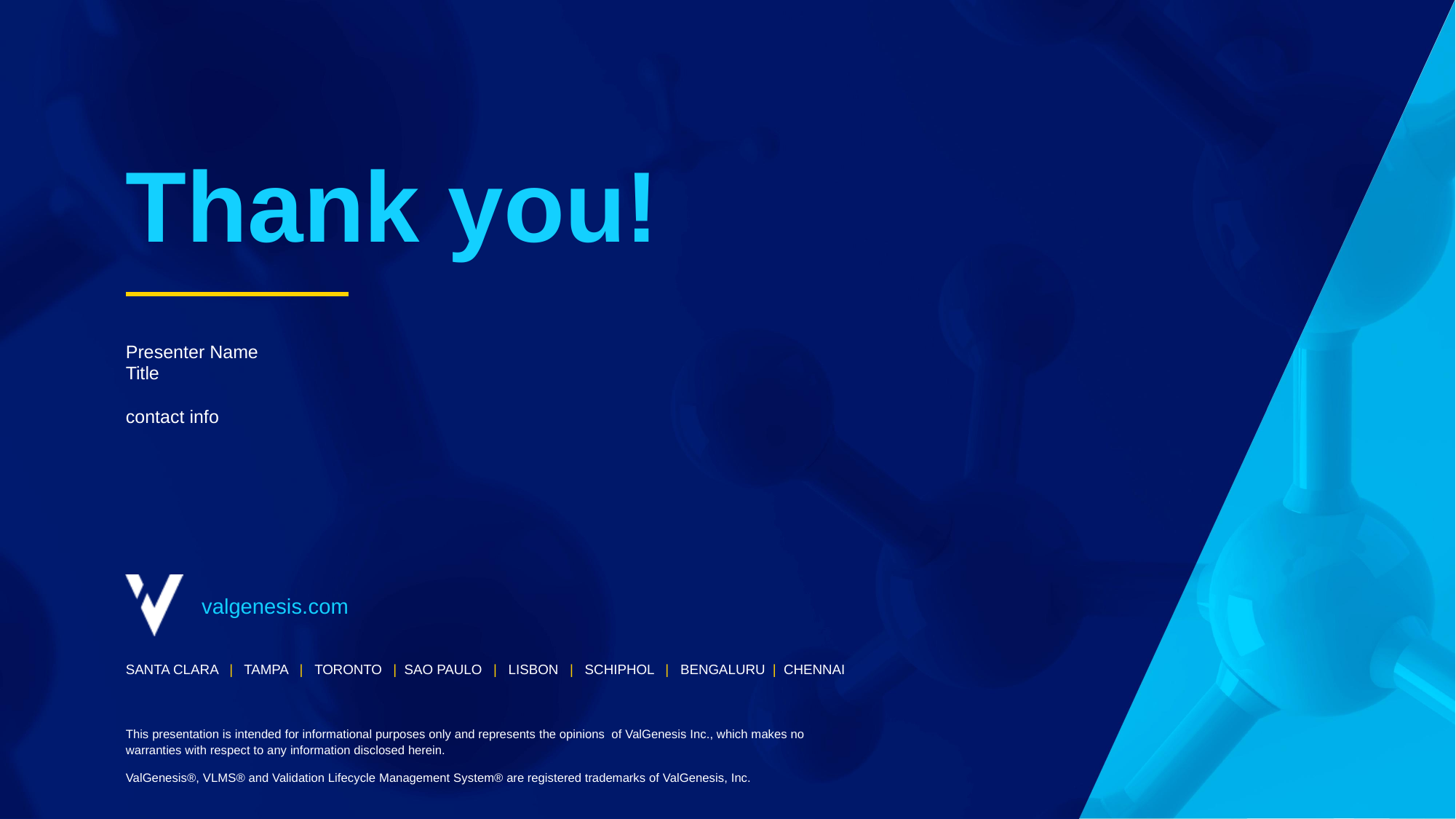

# Thank you!
Presenter Name
Title

contact info